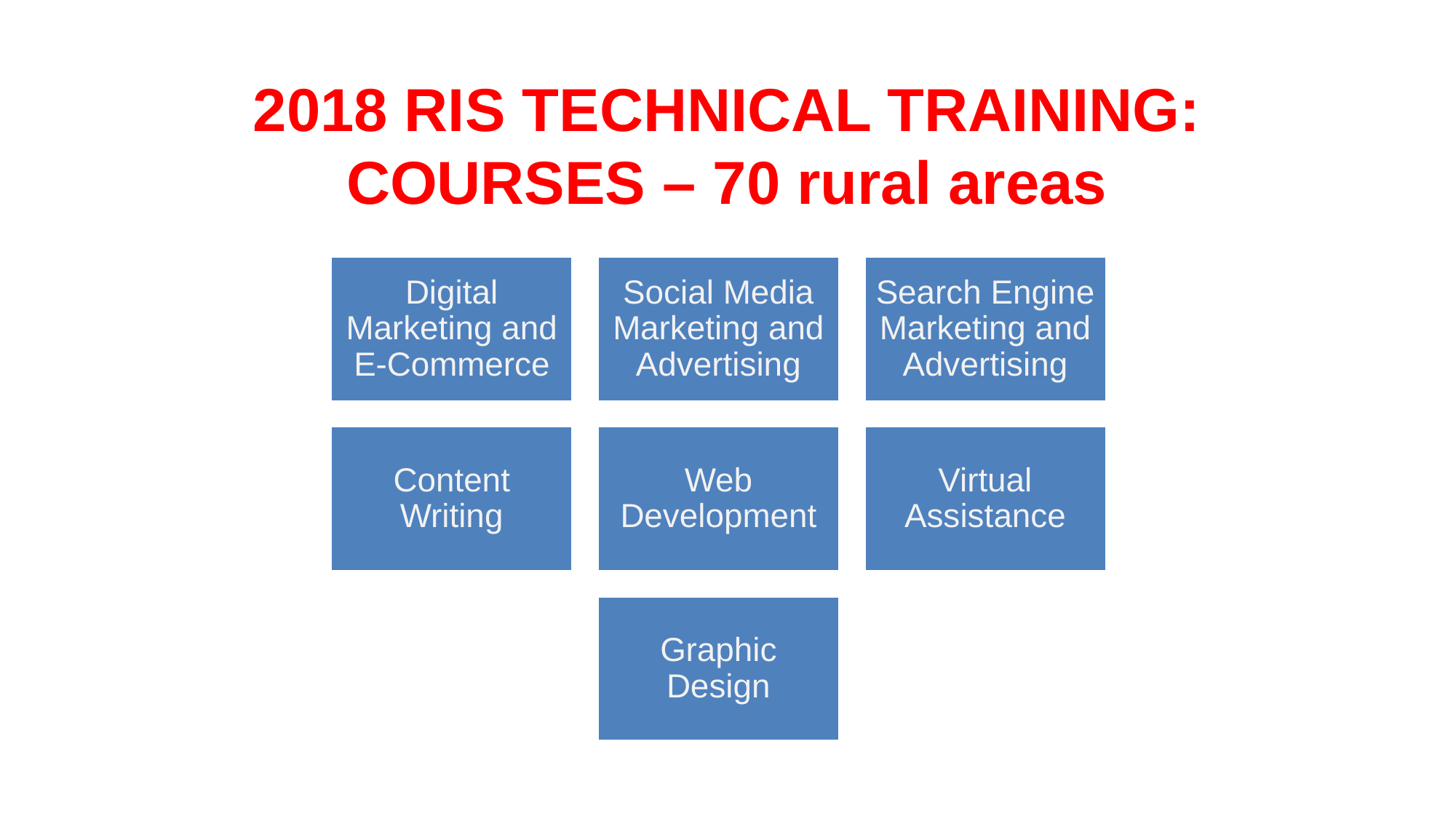

2018 RIS TECHNICAL TRAINING: COURSES – 70 rural areas
Digital Marketing and E-Commerce
Social Media Marketing and Advertising
Search Engine Marketing and Advertising
Content Writing
Web Development
Virtual Assistance
Graphic Design